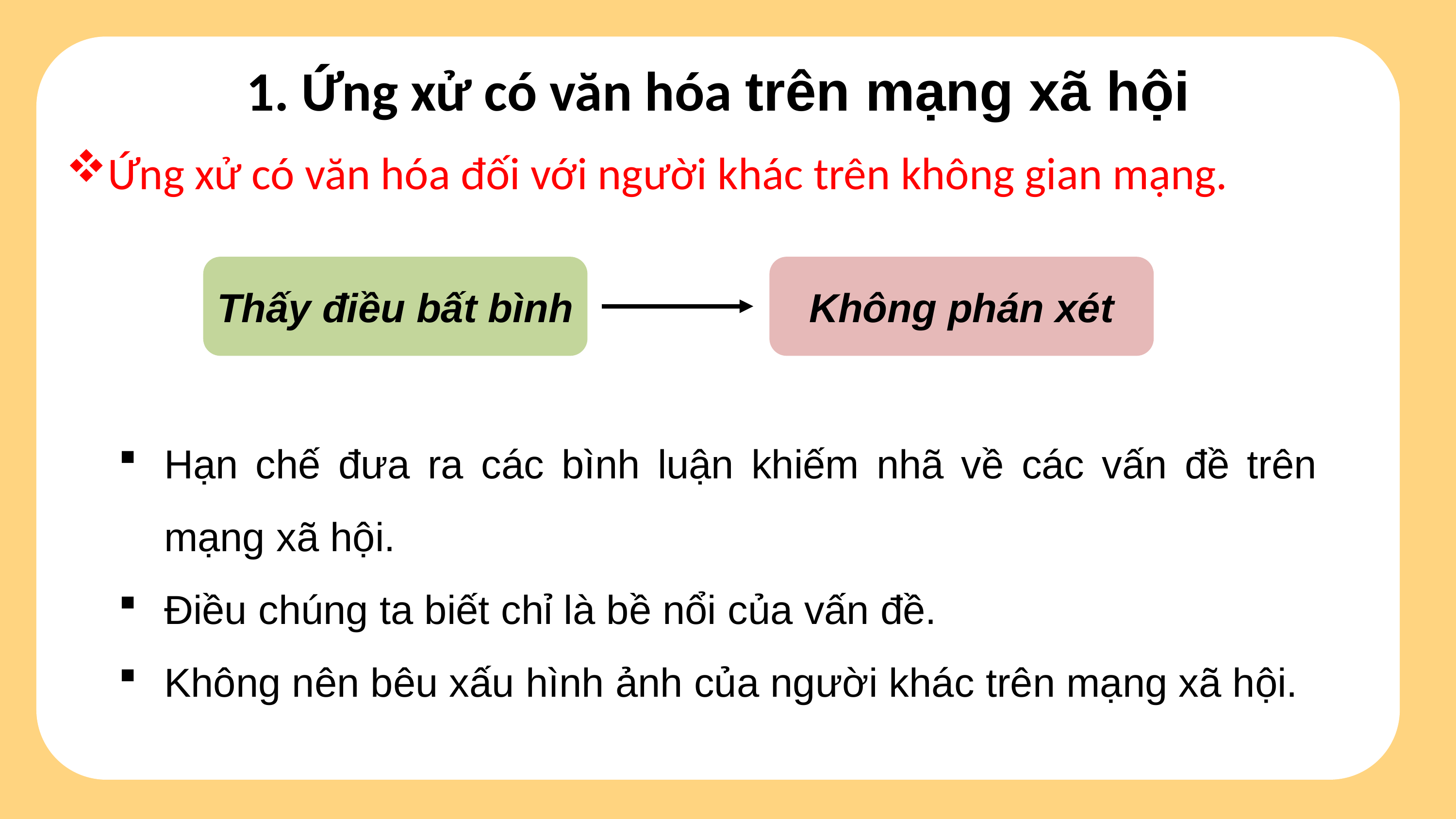

1. Ứng xử có văn hóa trên mạng xã hội
Ứng xử có văn hóa đối với người khác trên không gian mạng.
Thấy điều bất bình
Không phán xét
Hạn chế đưa ra các bình luận khiếm nhã về các vấn đề trên mạng xã hội.
Điều chúng ta biết chỉ là bề nổi của vấn đề.
Không nên bêu xấu hình ảnh của người khác trên mạng xã hội.